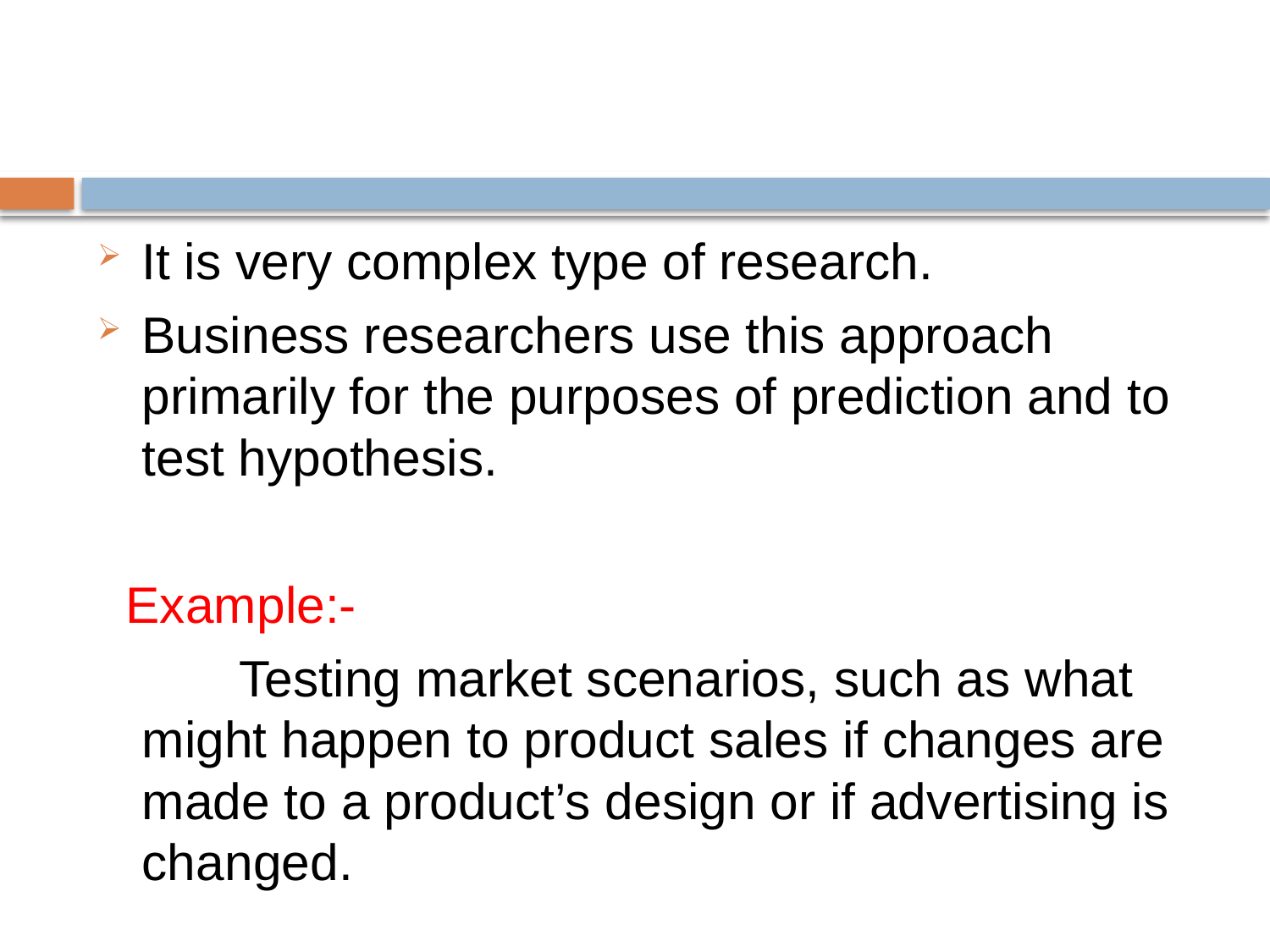

#
It is very complex type of research.
Business researchers use this approach  primarily for the purposes of prediction and to test hypothesis.

  Example:-
          Testing market scenarios, such as what might happen to product sales if changes are made to a product’s design or if advertising is changed.